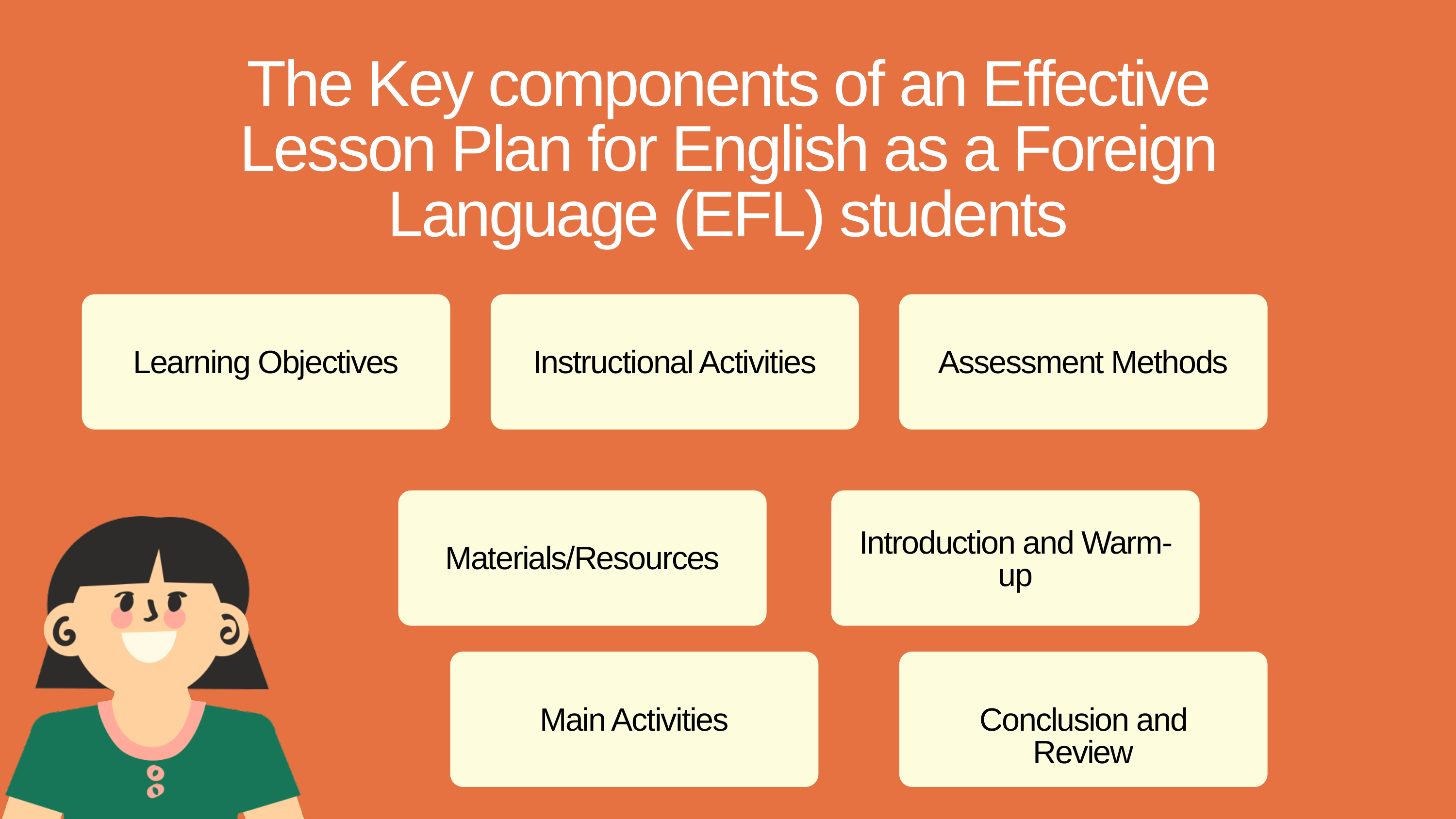

The Key components of an Effective Lesson Plan for English as a Foreign Language (EFL) students

Learning Objectives
Instructional Activities
Assessment Methods

Introduction and Warm-up
Materials/Resources

Main Activities
Conclusion and Review